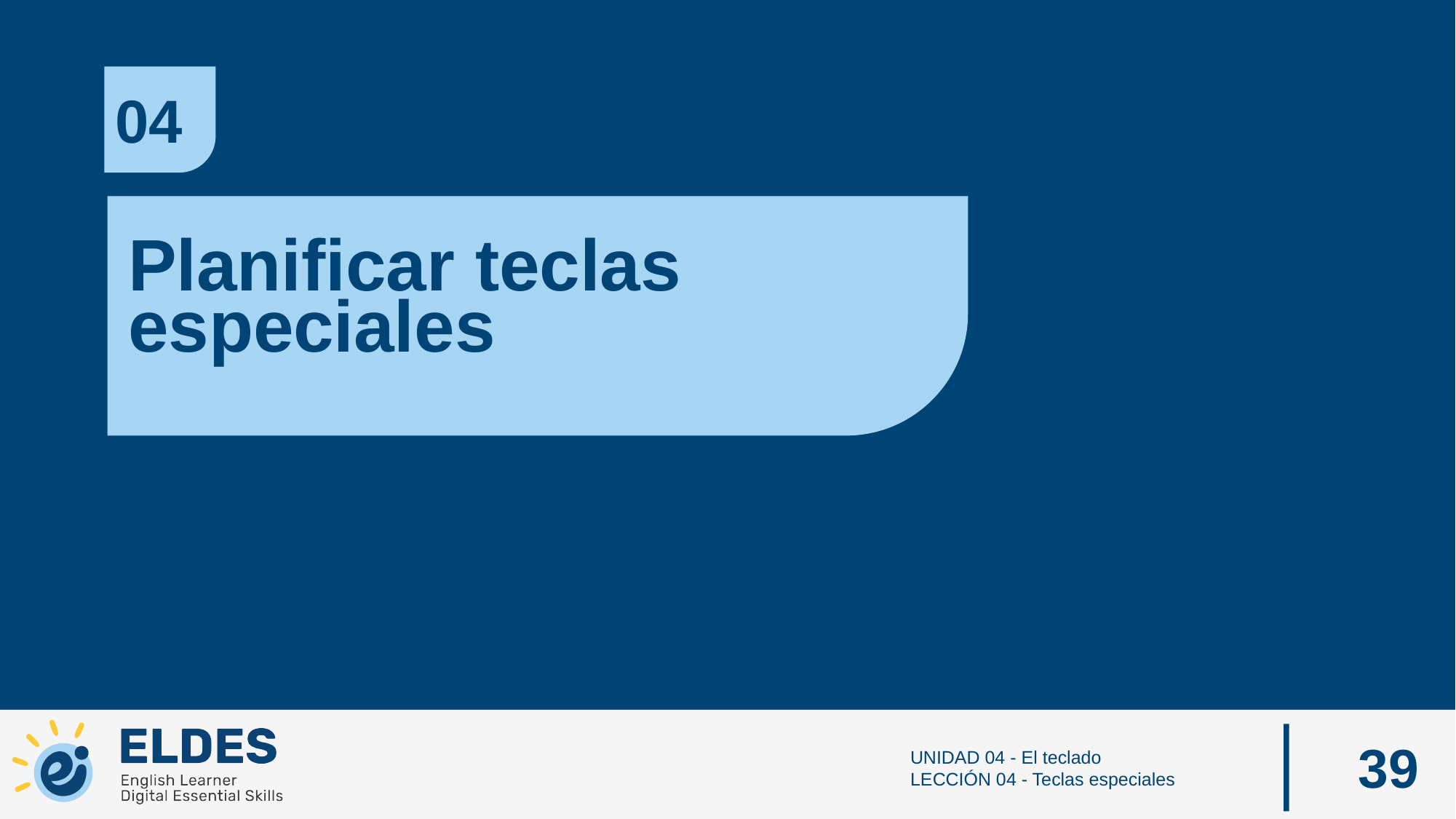

04
Planificar teclas especiales
39
UNIDAD 04 - El teclado
LECCIÓN 04 - Teclas especiales